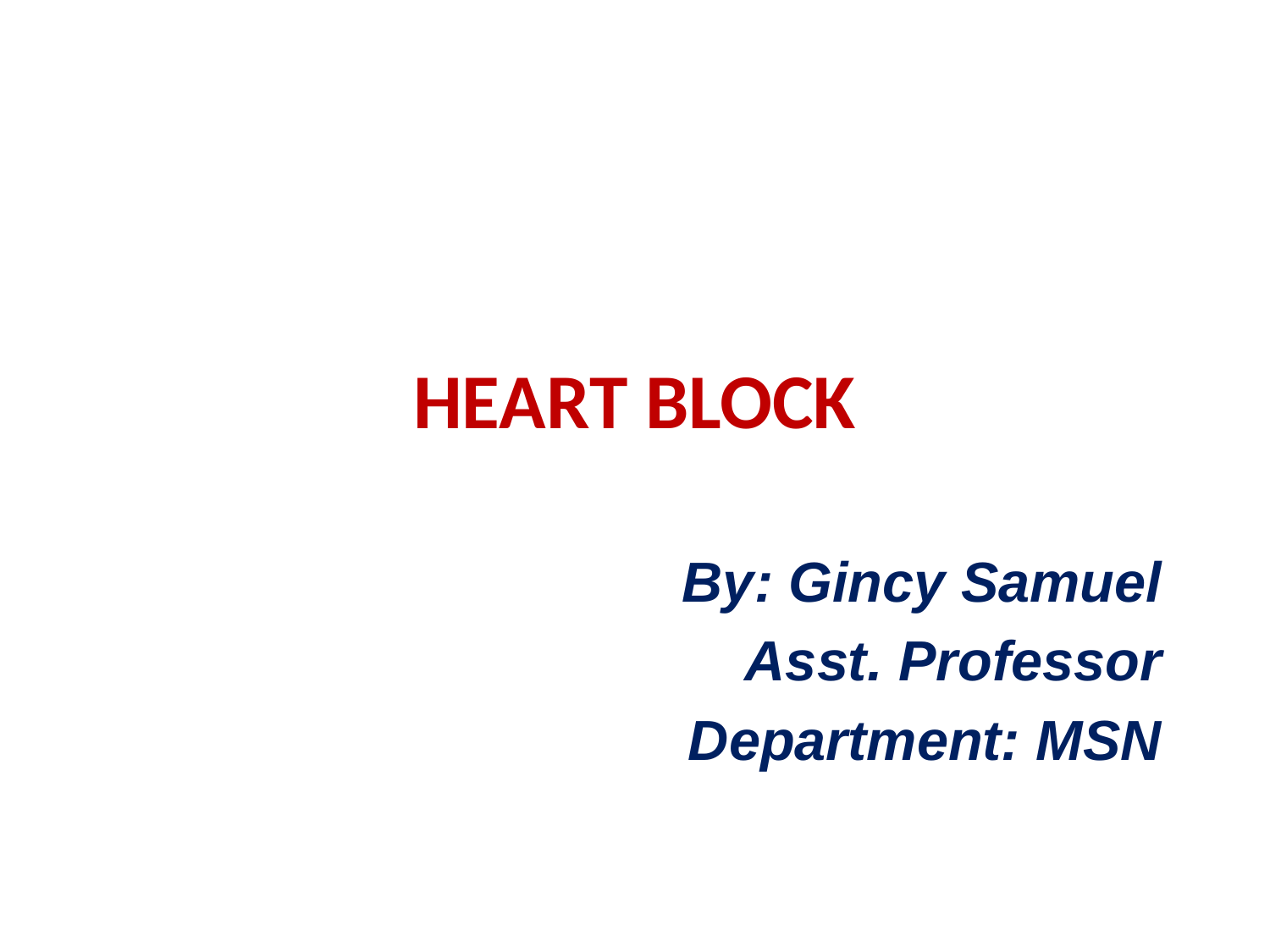

# HEART BLOCK
By: Gincy Samuel
Asst. Professor
Department: MSN